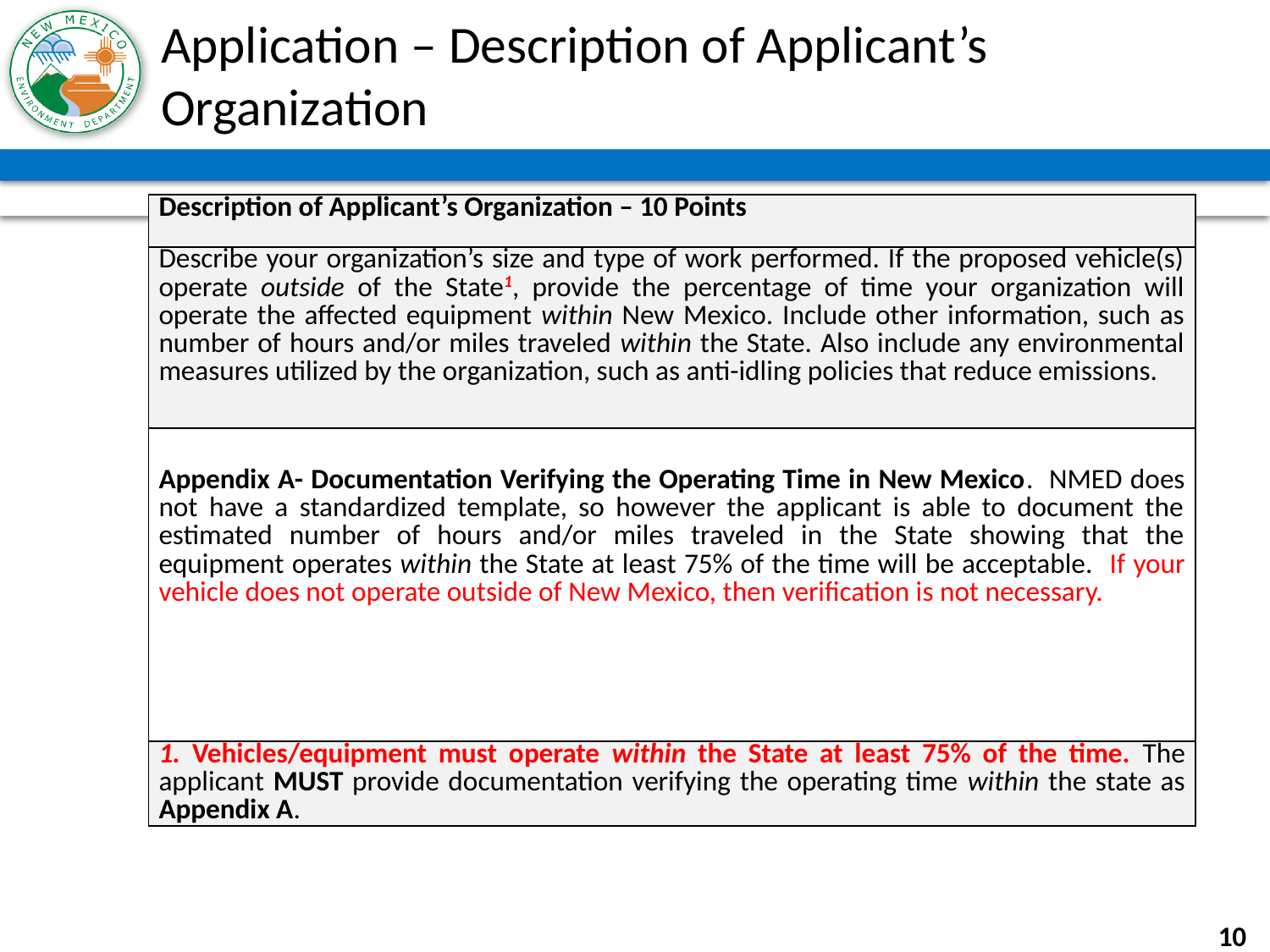

# Application – Description of Applicant’s Organization
| Description of Applicant’s Organization – 10 Points |
| --- |
| Describe your organization’s size and type of work performed. If the proposed vehicle(s) operate outside of the State1, provide the percentage of time your organization will operate the affected equipment within New Mexico. Include other information, such as number of hours and/or miles traveled within the State. Also include any environmental measures utilized by the organization, such as anti-idling policies that reduce emissions. |
| Appendix A- Documentation Verifying the Operating Time in New Mexico. NMED does not have a standardized template, so however the applicant is able to document the estimated number of hours and/or miles traveled in the State showing that the equipment operates within the State at least 75% of the time will be acceptable. If your vehicle does not operate outside of New Mexico, then verification is not necessary. |
| 1. Vehicles/equipment must operate within the State at least 75% of the time. The applicant MUST provide documentation verifying the operating time within the state as Appendix A. |
10